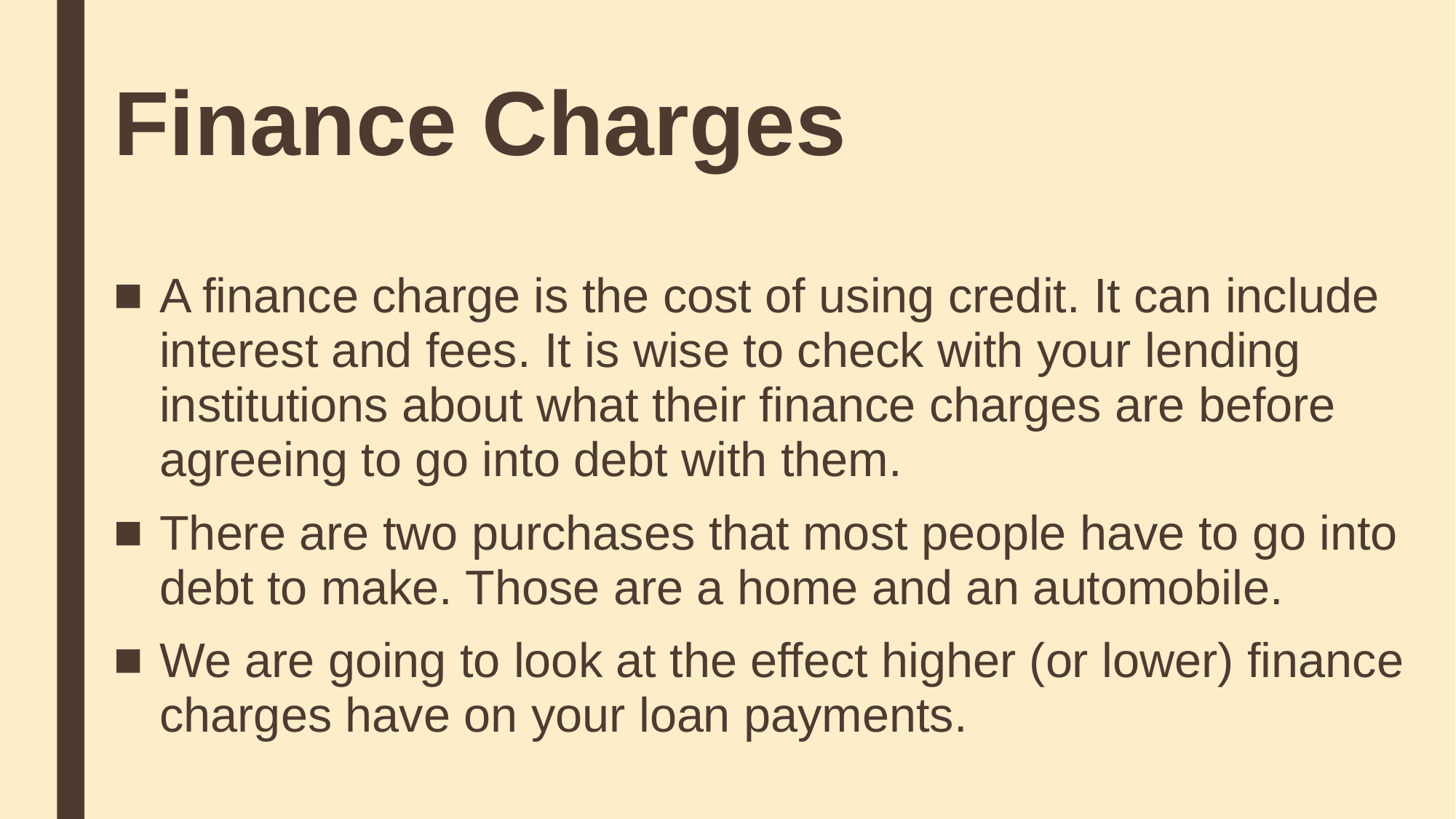

# Finance Charges
A finance charge is the cost of using credit. It can include interest and fees. It is wise to check with your lending institutions about what their finance charges are before agreeing to go into debt with them.
There are two purchases that most people have to go into debt to make. Those are a home and an automobile.
We are going to look at the effect higher (or lower) finance charges have on your loan payments.